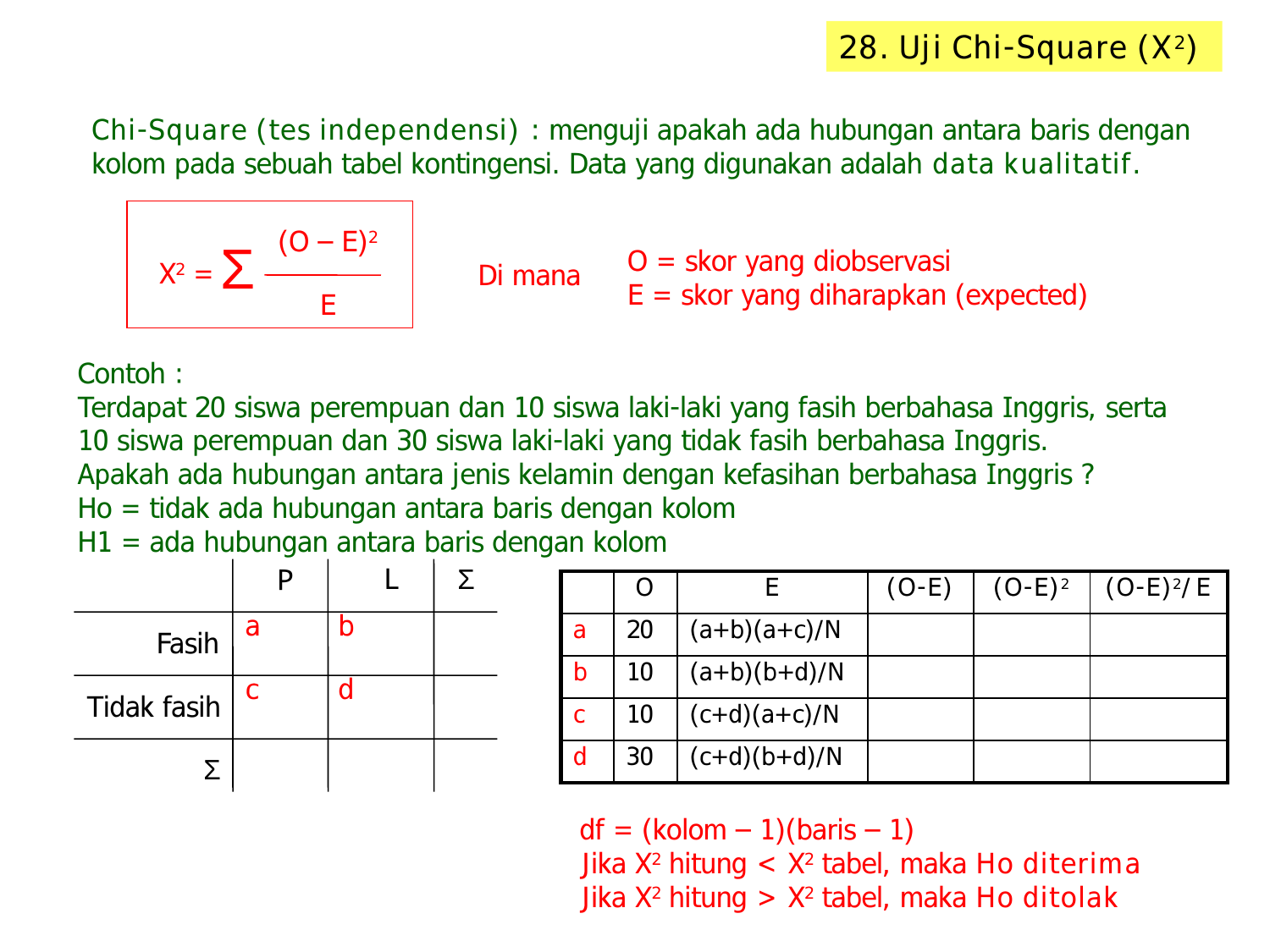

28. Uji Chi-Square (X2)
Chi-Square (tes independensi) : menguji apakah ada hubungan antara baris dengan
kolom pada sebuah tabel kontingensi. Data yang digunakan adalah data kualitatif.

(O – E)2
Σ
O = skor yang diobservasi
E = skor yang diharapkan (expected)
X2 =
Di mana

E
Contoh :
Terdapat 20 siswa perempuan dan 10 siswa laki-laki yang fasih berbahasa Inggris, serta
10 siswa perempuan dan 30 siswa laki-laki yang tidak fasih berbahasa Inggris.
Apakah ada hubungan antara jenis kelamin dengan kefasihan berbahasa Inggris ?
Ho = tidak ada hubungan antara baris dengan kolom
H1 = ada hubungan antara baris dengan kolom
L
Σ
P

|  | O | E | (O-E) | (O-E)2 | (O-E)2/E |
| --- | --- | --- | --- | --- | --- |
| a | 20 | (a+b)(a+c)/N |  |  |  |
| b | 10 | (a+b)(b+d)/N |  |  |  |
| c | 10 | (c+d)(a+c)/N |  |  |  |
| d | 30 | (c+d)(b+d)/N |  |  |  |
a
b

Fasih
c
d

Tidak fasih

Σ
df = (kolom – 1)(baris – 1)
Jika X2 hitung < X2 tabel, maka Ho diterima
Jika X2 hitung > X2 tabel, maka Ho ditolak